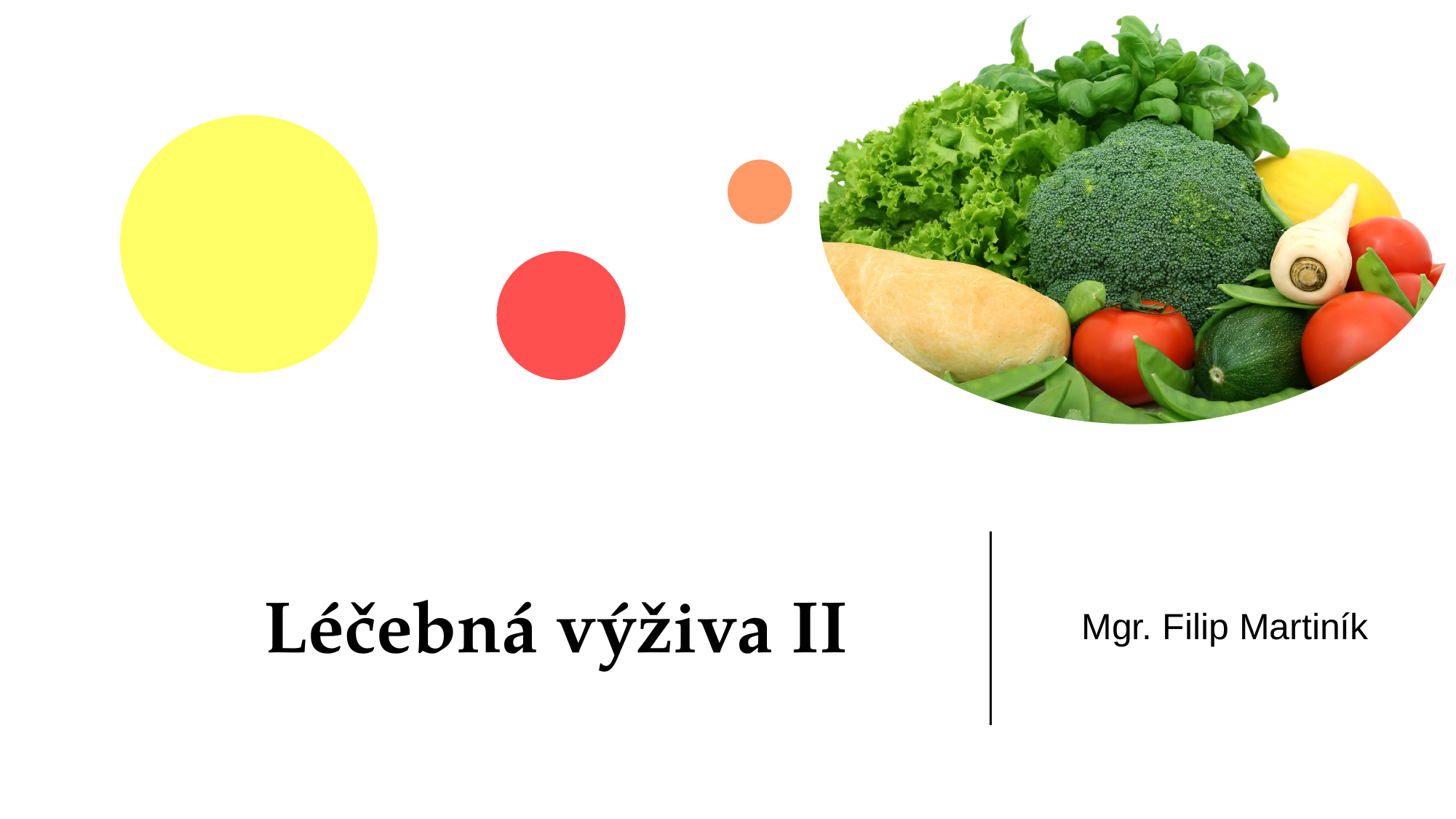

# Léčebná výživa II
Mgr. Filip Martiník